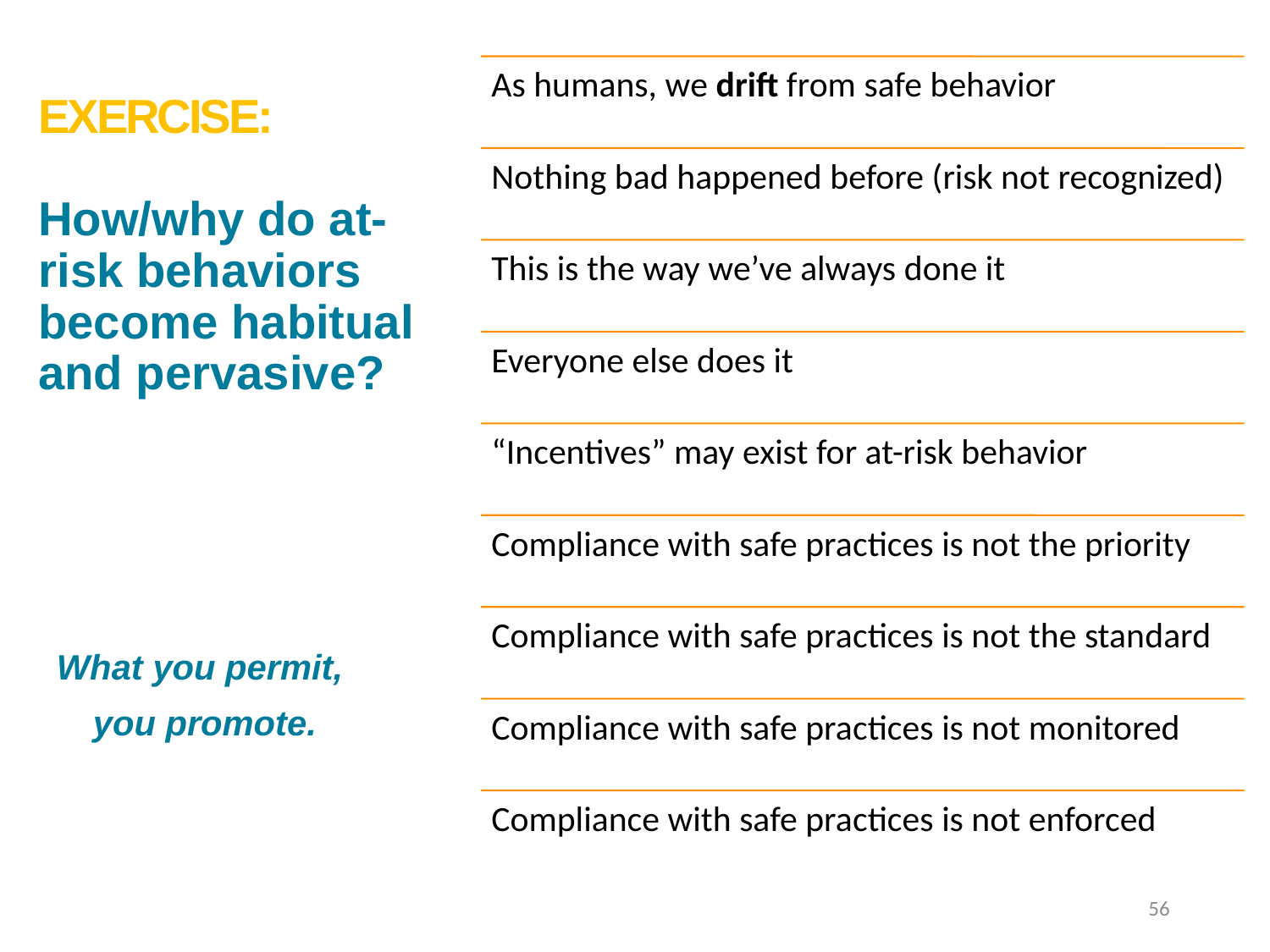

As humans, we drift from safe behavior
Nothing bad happened before (risk not recognized)
This is the way we’ve always done it
Everyone else does it
“Incentives” may exist for at-risk behavior
Compliance with safe practices is not the priority
Compliance with safe practices is not the standard
Compliance with safe practices is not monitored
Compliance with safe practices is not enforced
# Exercise: How/why do at- risk behaviors become habitual and pervasive?
What you permit,
you promote.
56